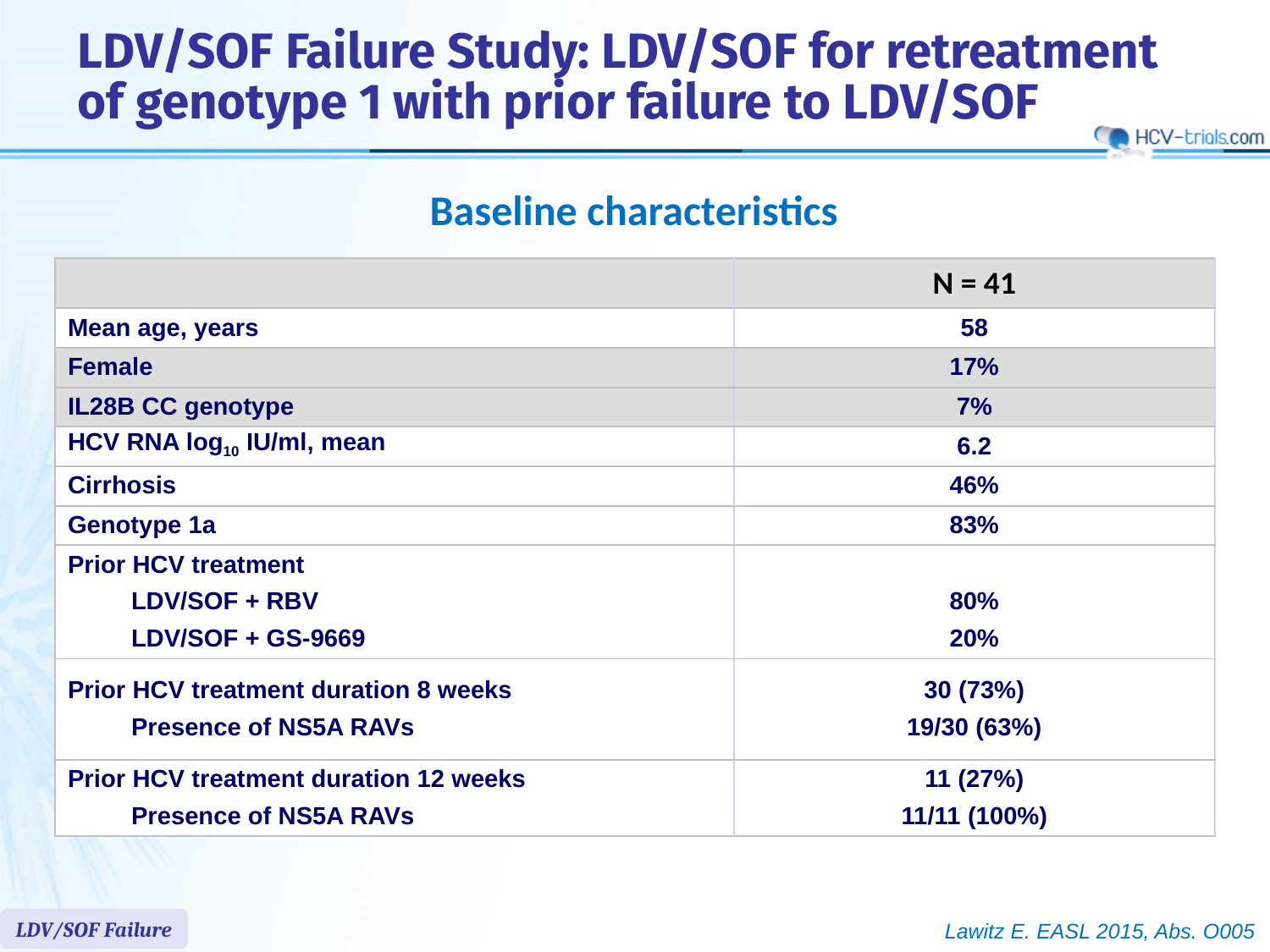

# LDV/SOF Failure Study: LDV/SOF for retreatment of genotype 1 with prior failure to LDV/SOF
Baseline characteristics
|  | N = 41 |
| --- | --- |
| Mean age, years | 58 |
| Female | 17% |
| IL28B CC genotype | 7% |
| HCV RNA log10 IU/ml, mean | 6.2 |
| Cirrhosis | 46% |
| Genotype 1a | 83% |
| Prior HCV treatment LDV/SOF + RBV LDV/SOF + GS-9669 | 80% 20% |
| Prior HCV treatment duration 8 weeks Presence of NS5A RAVs | 30 (73%) 19/30 (63%) |
| Prior HCV treatment duration 12 weeks Presence of NS5A RAVs | 11 (27%) 11/11 (100%) |
LDV/SOF Failure
Lawitz E. EASL 2015, Abs. O005